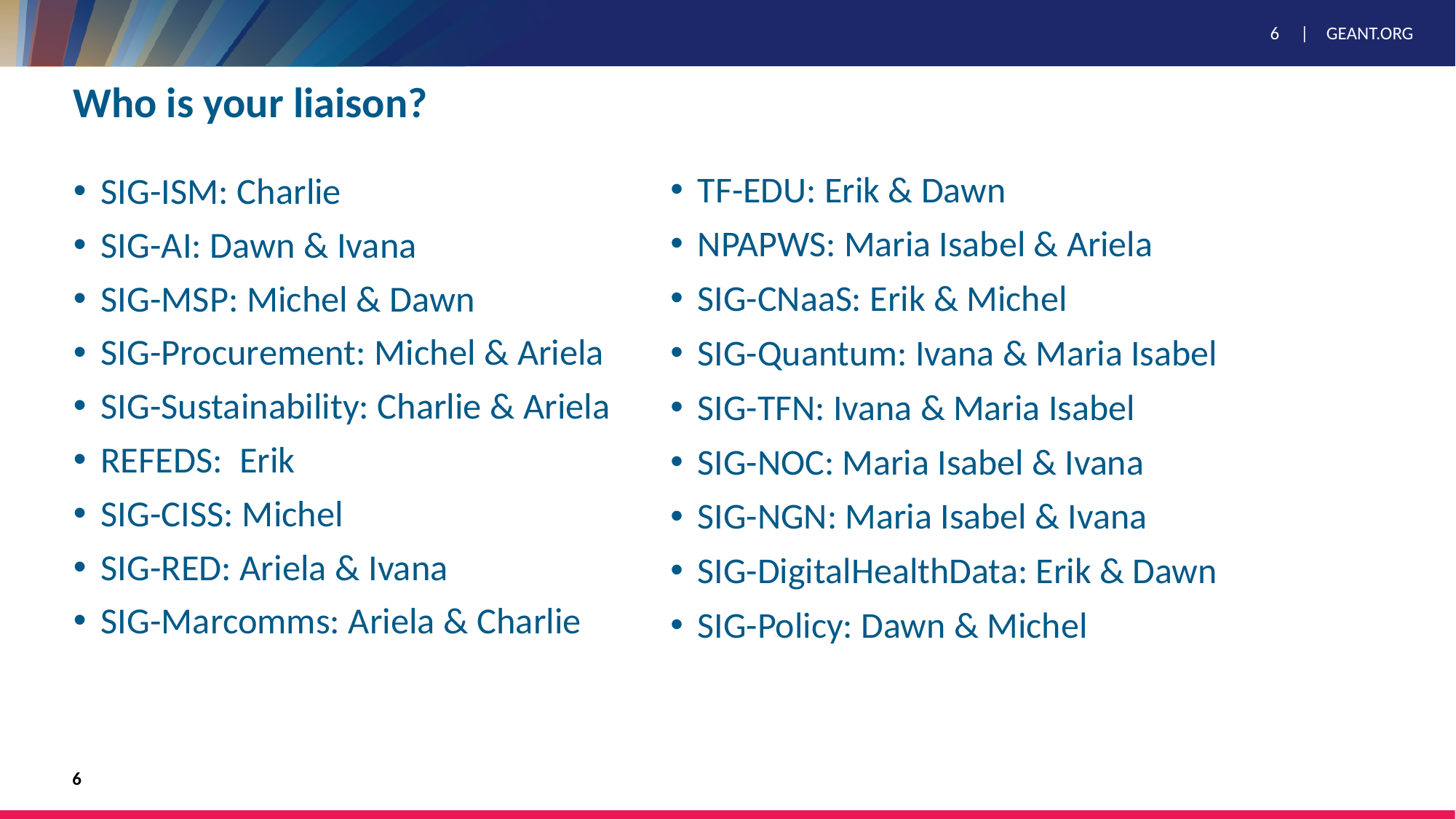

# Who is your liaison?
TF-EDU: Erik & Dawn
NPAPWS: Maria Isabel & Ariela
SIG-CNaaS: Erik & Michel
SIG-Quantum: Ivana & Maria Isabel
SIG-TFN: Ivana & Maria Isabel
SIG-NOC: Maria Isabel & Ivana
SIG-NGN: Maria Isabel & Ivana
SIG-DigitalHealthData: Erik & Dawn
SIG-Policy: Dawn & Michel

SIG-ISM: Charlie
SIG-AI: Dawn & Ivana
SIG-MSP: Michel & Dawn
SIG-Procurement: Michel & Ariela
SIG-Sustainability: Charlie & Ariela
REFEDS:  Erik
SIG-CISS: Michel
SIG-RED: Ariela & Ivana
SIG-Marcomms: Ariela & Charlie

6